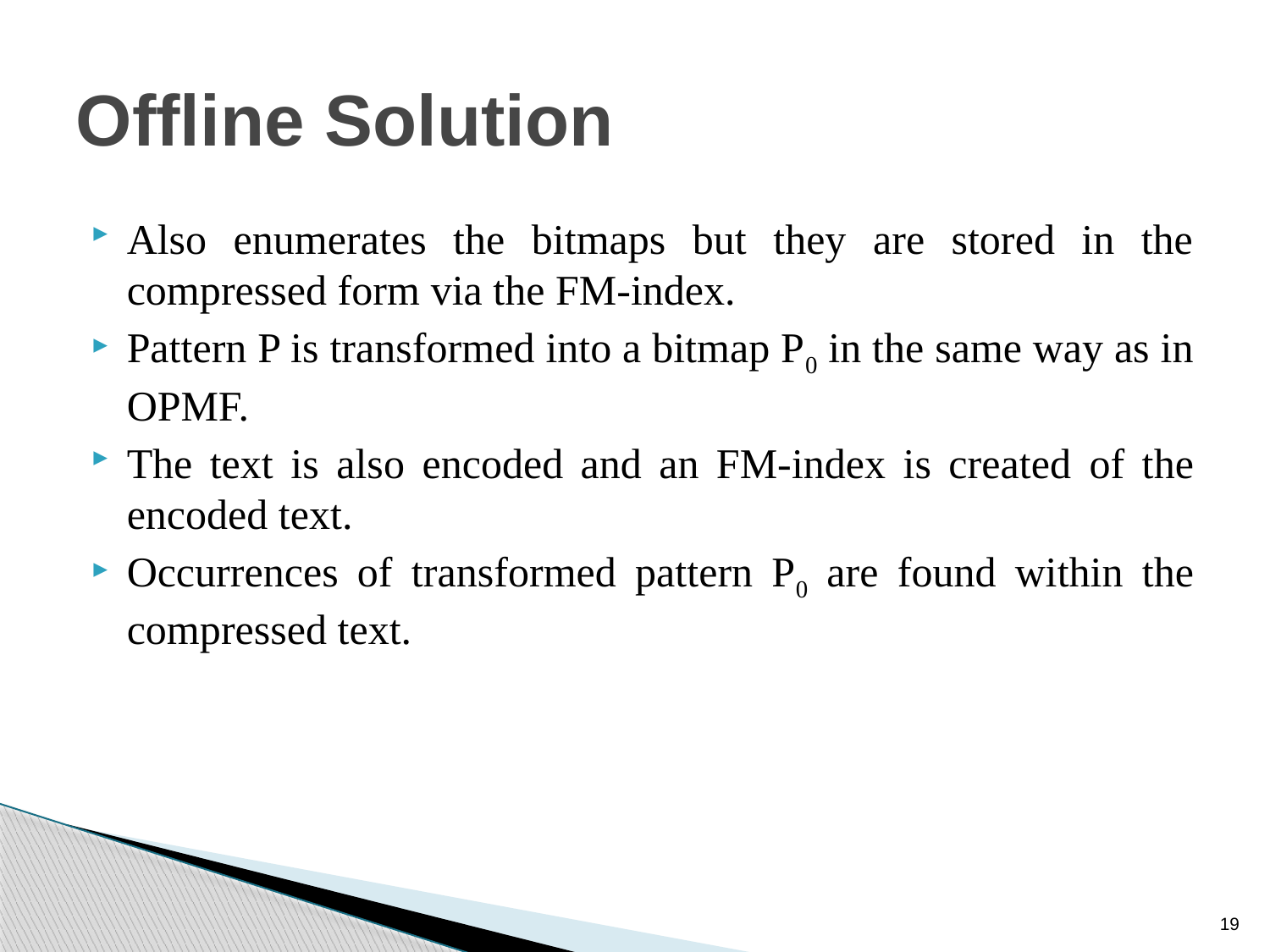

# Offline Solution
Also enumerates the bitmaps but they are stored in the compressed form via the FM-index.
Pattern P is transformed into a bitmap P0 in the same way as in OPMF.
The text is also encoded and an FM-index is created of the encoded text.
Occurrences of transformed pattern P0 are found within the compressed text.

19